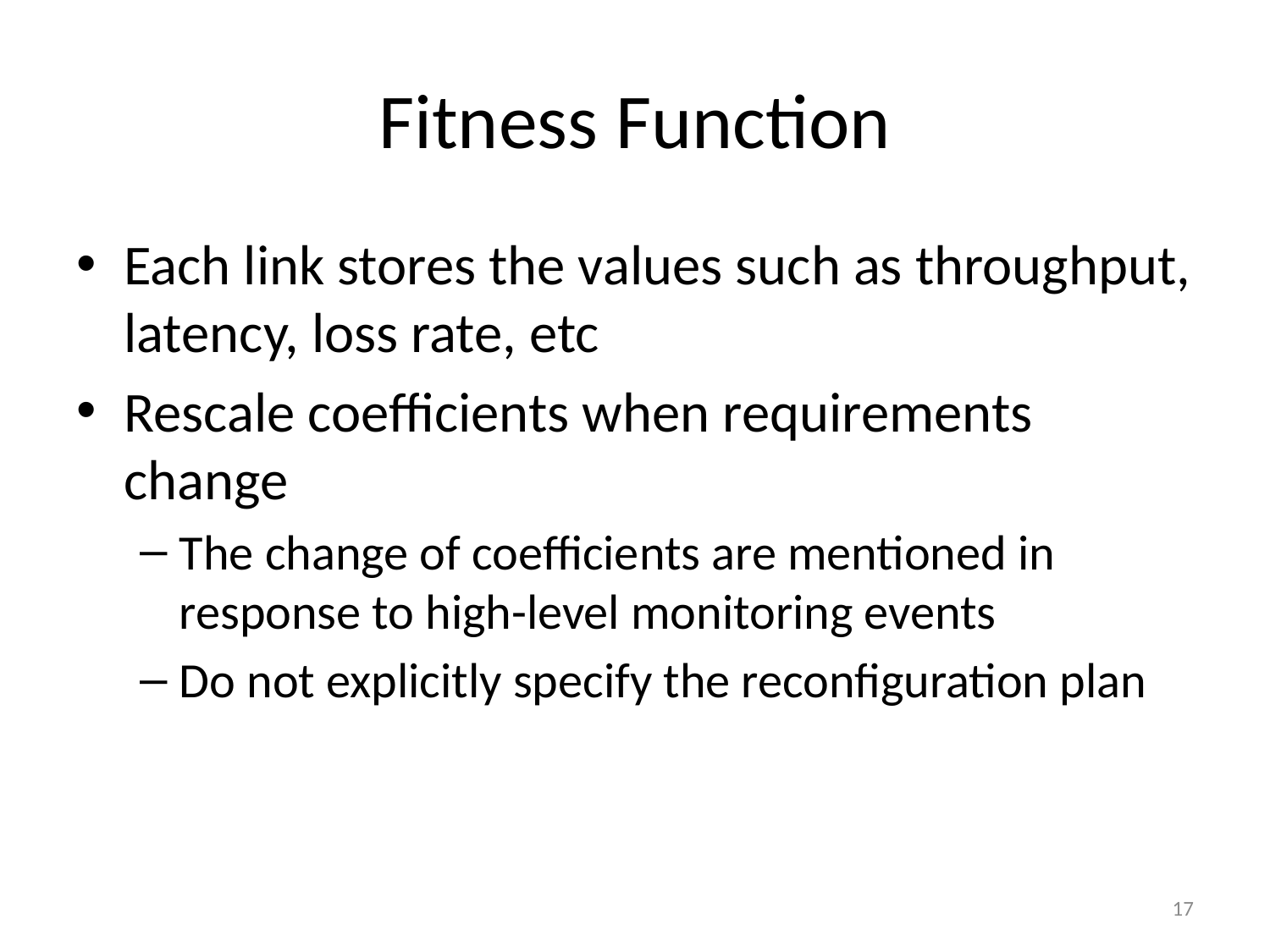

# Fitness Function
Each link stores the values such as throughput, latency, loss rate, etc
Rescale coefficients when requirements change
The change of coefficients are mentioned in response to high-level monitoring events
Do not explicitly specify the reconfiguration plan
17